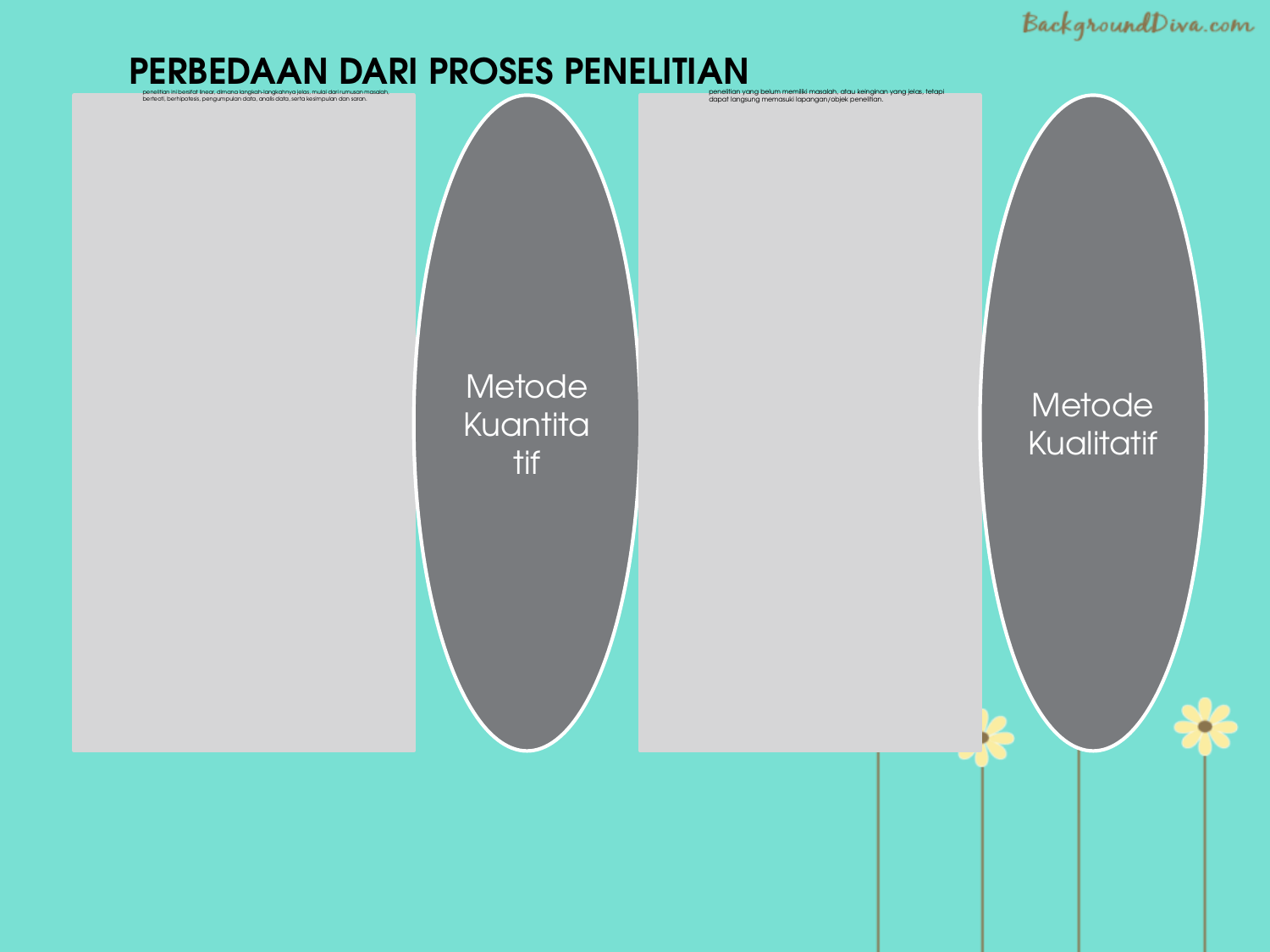

# Perbedaan dari Proses Penelitian
Metode Kuantitatif
penelitian ini bersifat linear, dimana langkah-langkahnya jelas, mulai dari rumusan masalah, berteoti, berhipotesis, pengumpulan data, analis data, serta kesimpulan dan saran.
Metode Kualitatif
penelitian yang belum memiliki masalah, atau keinginan yang jelas, tetapi dapat langsung memasuki lapangan/objek penelitian.